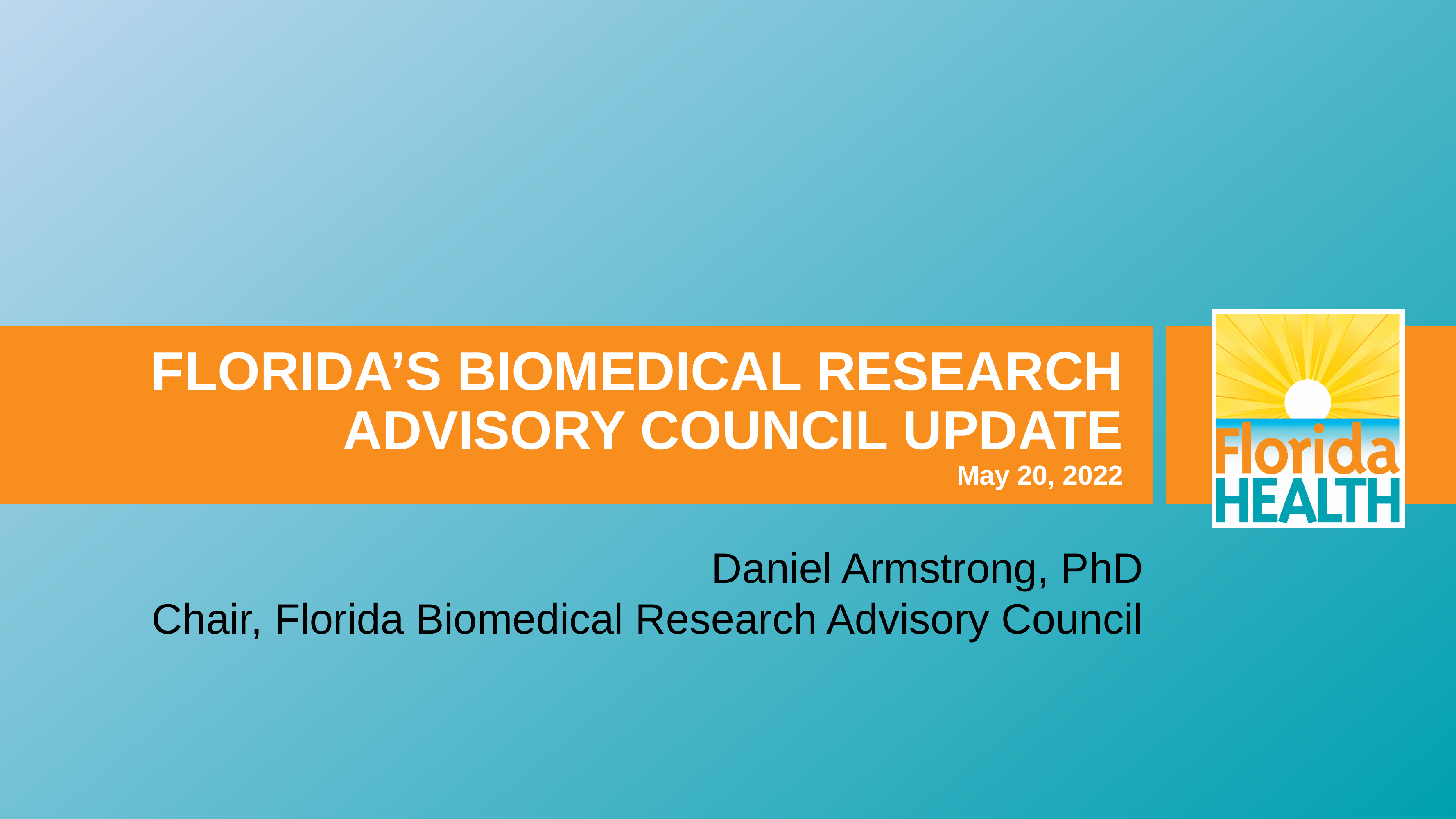

# FLORIDA’S BIOMEDICAL RESEARCH ADVISORY COUNCIL UPDATE May 20, 2022
Daniel Armstrong, PhD
Chair, Florida Biomedical Research Advisory Council